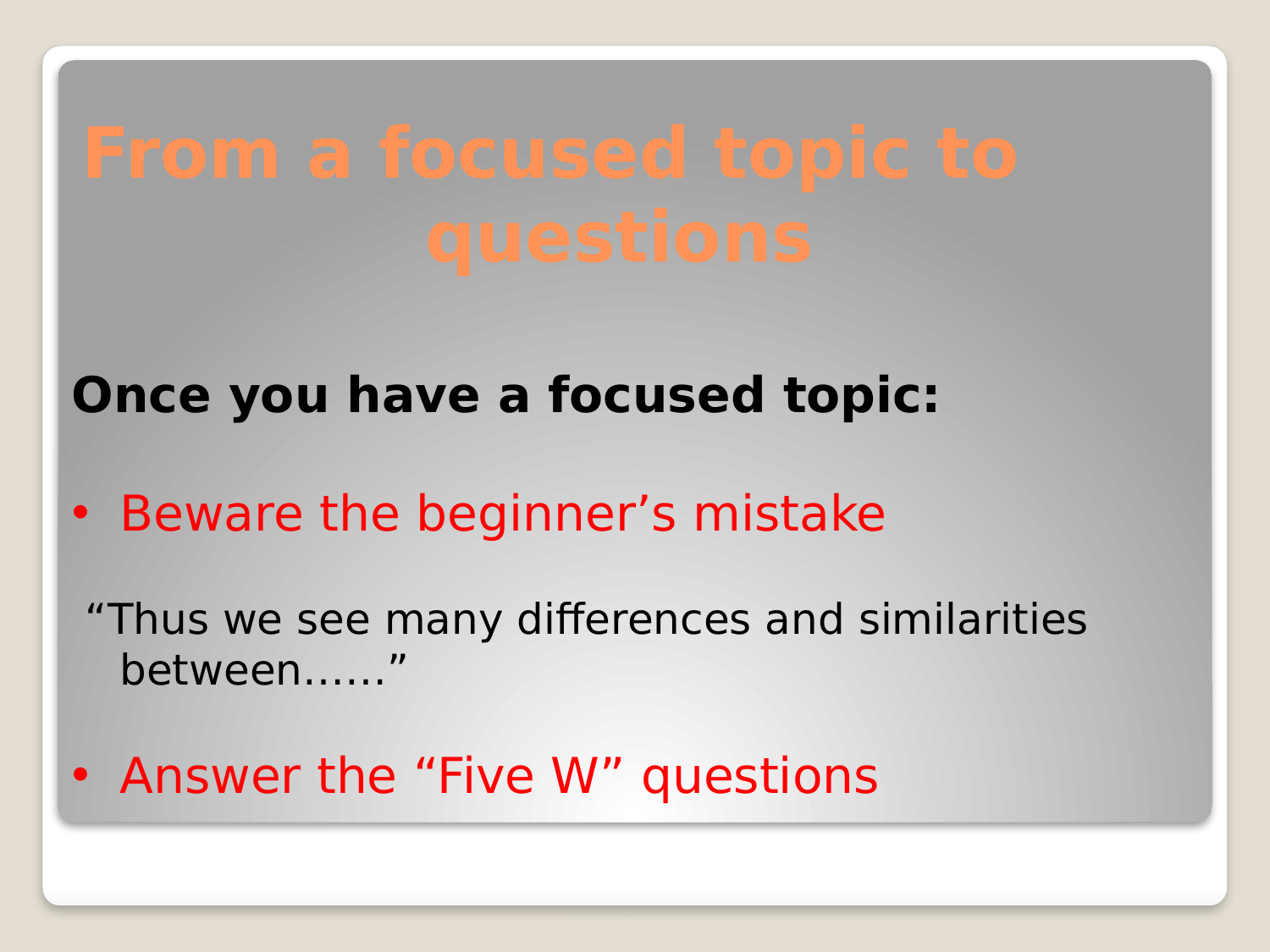

# From a focused topic to questions
Once you have a focused topic:

Beware the beginner’s mistake

 “Thus we see many differences and similarities between……”

Answer the “Five W” questions